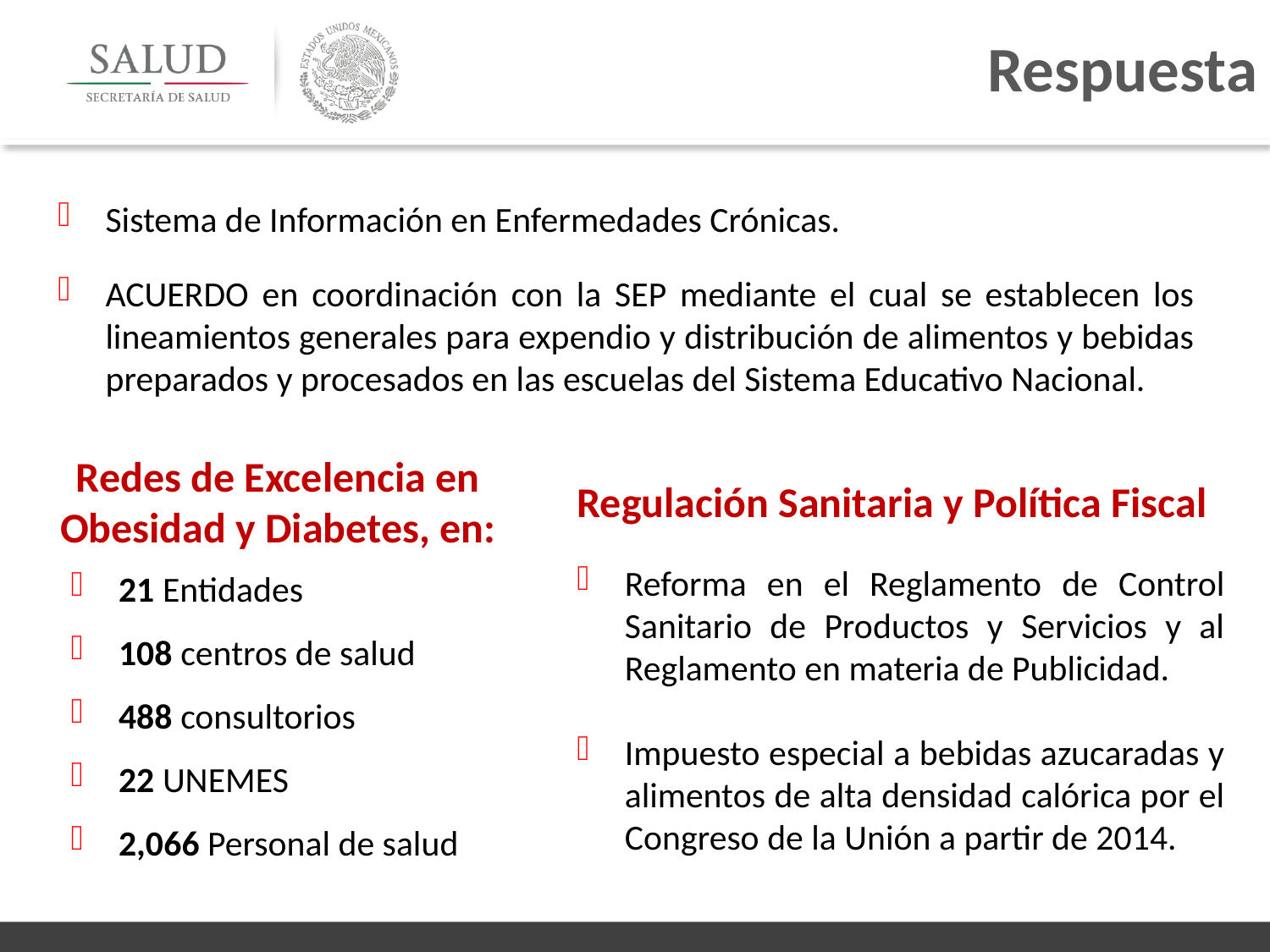

Respuesta
Sistema de Información en Enfermedades Crónicas.
ACUERDO en coordinación con la SEP mediante el cual se establecen los lineamientos generales para expendio y distribución de alimentos y bebidas preparados y procesados en las escuelas del Sistema Educativo Nacional.
Redes de Excelencia en Obesidad y Diabetes, en:
Regulación Sanitaria y Política Fiscal
Reforma en el Reglamento de Control Sanitario de Productos y Servicios y al Reglamento en materia de Publicidad.
Impuesto especial a bebidas azucaradas y alimentos de alta densidad calórica por el Congreso de la Unión a partir de 2014.
21 Entidades
108 centros de salud
488 consultorios
22 UNEMES
2,066 Personal de salud